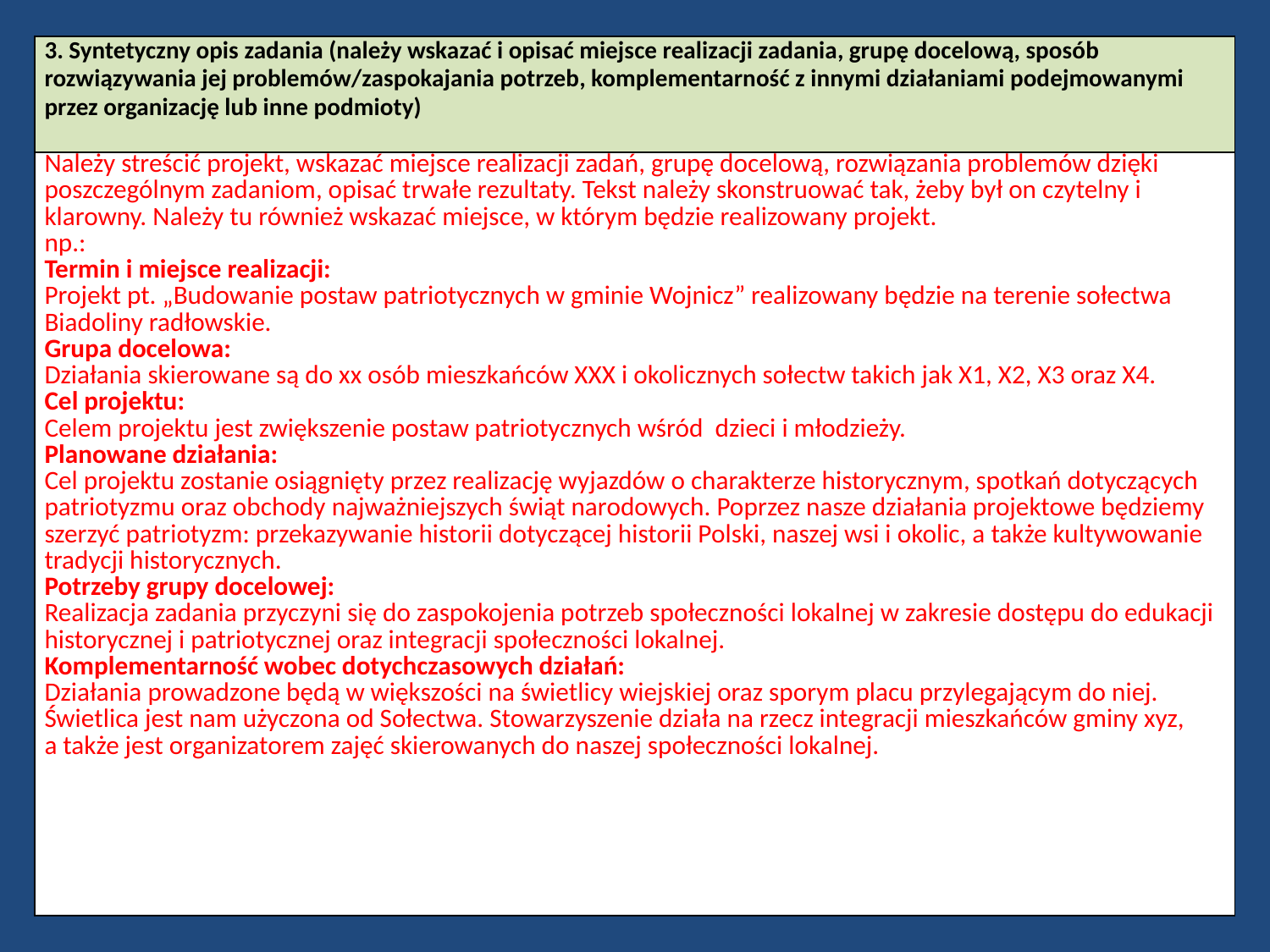

| 3. Syntetyczny opis zadania (należy wskazać i opisać miejsce realizacji zadania, grupę docelową, sposób rozwiązywania jej problemów/zaspokajania potrzeb, komplementarność z innymi działaniami podejmowanymi przez organizację lub inne podmioty) |  |  |  |  |
| --- | --- | --- | --- | --- |
| Należy streścić projekt, wskazać miejsce realizacji zadań, grupę docelową, rozwiązania problemów dzięki poszczególnym zadaniom, opisać trwałe rezultaty. Tekst należy skonstruować tak, żeby był on czytelny i klarowny. Należy tu również wskazać miejsce, w którym będzie realizowany projekt. np.: Termin i miejsce realizacji: Projekt pt. „Budowanie postaw patriotycznych w gminie Wojnicz” realizowany będzie na terenie sołectwa Biadoliny radłowskie. Grupa docelowa: Działania skierowane są do xx osób mieszkańców XXX i okolicznych sołectw takich jak X1, X2, X3 oraz X4. Cel projektu: Celem projektu jest zwiększenie postaw patriotycznych wśród dzieci i młodzieży. Planowane działania: Cel projektu zostanie osiągnięty przez realizację wyjazdów o charakterze historycznym, spotkań dotyczących patriotyzmu oraz obchody najważniejszych świąt narodowych. Poprzez nasze działania projektowe będziemy szerzyć patriotyzm: przekazywanie historii dotyczącej historii Polski, naszej wsi i okolic, a także kultywowanie tradycji historycznych. Potrzeby grupy docelowej: Realizacja zadania przyczyni się do zaspokojenia potrzeb społeczności lokalnej w zakresie dostępu do edukacji historycznej i patriotycznej oraz integracji społeczności lokalnej. Komplementarność wobec dotychczasowych działań: Działania prowadzone będą w większości na świetlicy wiejskiej oraz sporym placu przylegającym do niej. Świetlica jest nam użyczona od Sołectwa. Stowarzyszenie działa na rzecz integracji mieszkańców gminy xyz, a także jest organizatorem zajęć skierowanych do naszej społeczności lokalnej. |  |  |  |  |